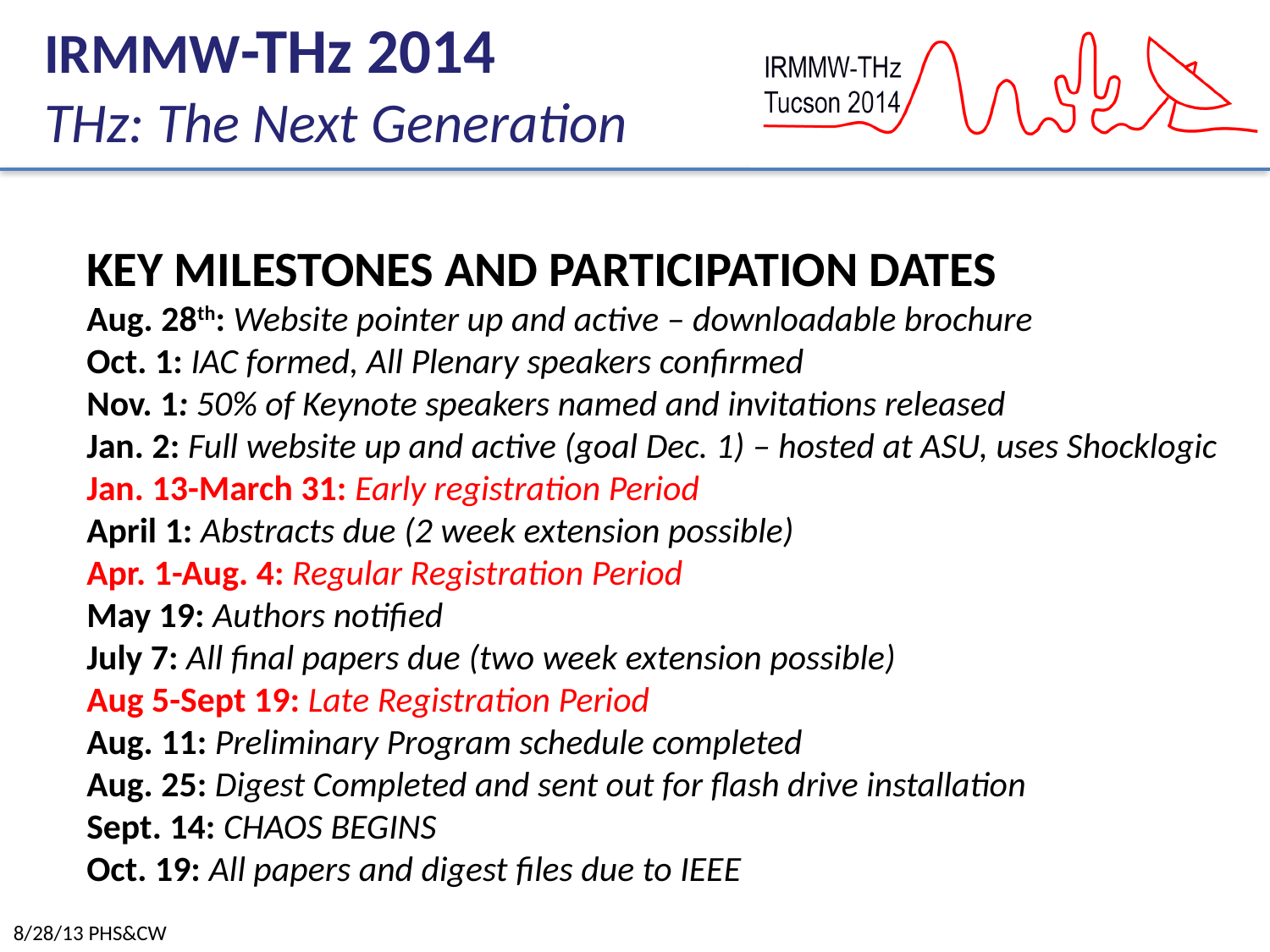

KEY MILESTONES AND PARTICIPATION DATES
Aug. 28th: Website pointer up and active – downloadable brochure
Oct. 1: IAC formed, All Plenary speakers confirmed
Nov. 1: 50% of Keynote speakers named and invitations released
Jan. 2: Full website up and active (goal Dec. 1) – hosted at ASU, uses Shocklogic
Jan. 13-March 31: Early registration Period
April 1: Abstracts due (2 week extension possible)
Apr. 1-Aug. 4: Regular Registration Period
May 19: Authors notified
July 7: All final papers due (two week extension possible)
Aug 5-Sept 19: Late Registration Period
Aug. 11: Preliminary Program schedule completed
Aug. 25: Digest Completed and sent out for flash drive installation
Sept. 14: CHAOS BEGINS
Oct. 19: All papers and digest files due to IEEE